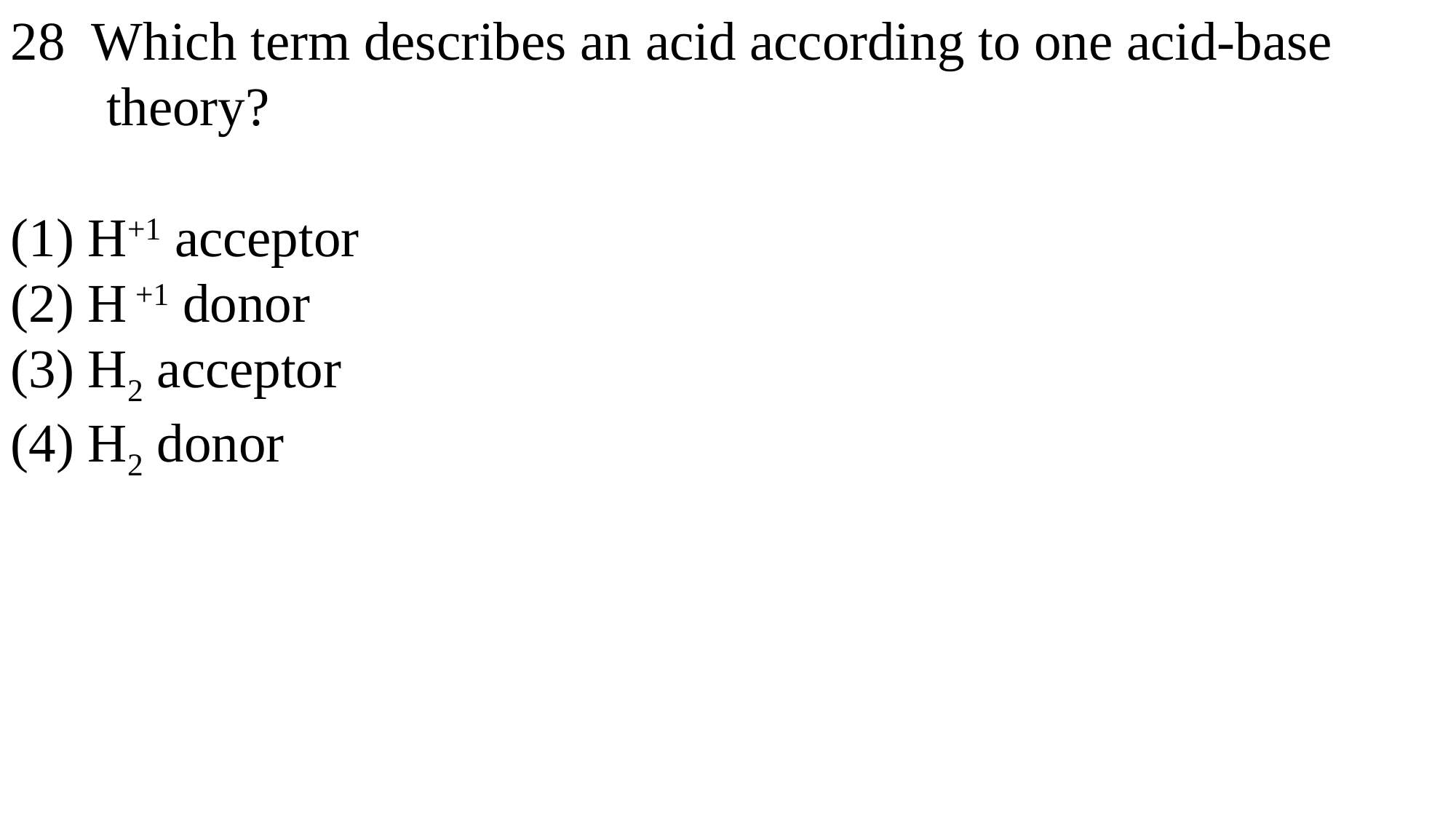

28  Which term describes an acid according to one acid-base
       theory?
(1) H+1 acceptor
(2) H +1 donor
(3) H2 acceptor
(4) H2 donor